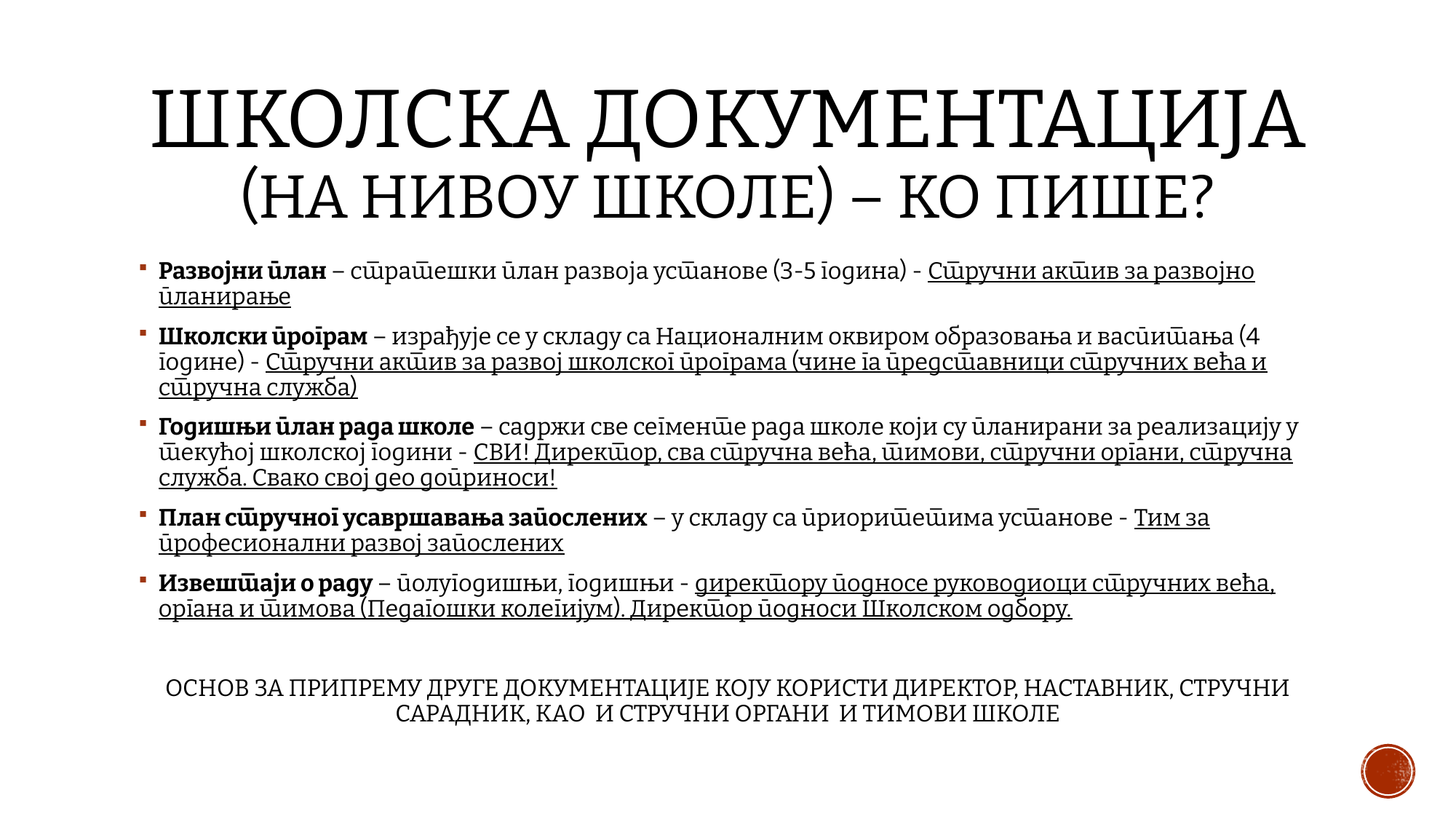

# Школска документација (на нивоу школе) – ко пише?
Развојни план – стратешки план развоја установе (3-5 година) - Стручни актив за развојно планирање
Школски програм – израђује се у складу са Националним оквиром образовања и васпитања (4 године) - Стручни актив за развој школског програма (чине га представници стручних већа и стручна служба)
Годишњи план рада школе – садржи све сегменте рада школе који су планирани за реализацију у текућој школској години - СВИ! Директор, сва стручна већа, тимови, стручни органи, стручна служба. Свако свој део доприноси!
План стручног усавршавања запослених – у складу са приоритетима установе - Тим за професионални развој запослених
Извештаји о раду – полугодишњи, годишњи - директору подносе руководиоци стручних већа, органа и тимова (Педагошки колегијум). Директор подноси Школском одбору.

ОСНОВ ЗА ПРИПРЕМУ ДРУГЕ ДОКУМЕНТАЦИЈЕ КОЈУ КОРИСТИ ДИРЕКТОР, НАСТАВНИК, СТРУЧНИ САРАДНИК, КАО  И СТРУЧНИ ОРГАНИ  И ТИМОВИ ШКОЛЕ